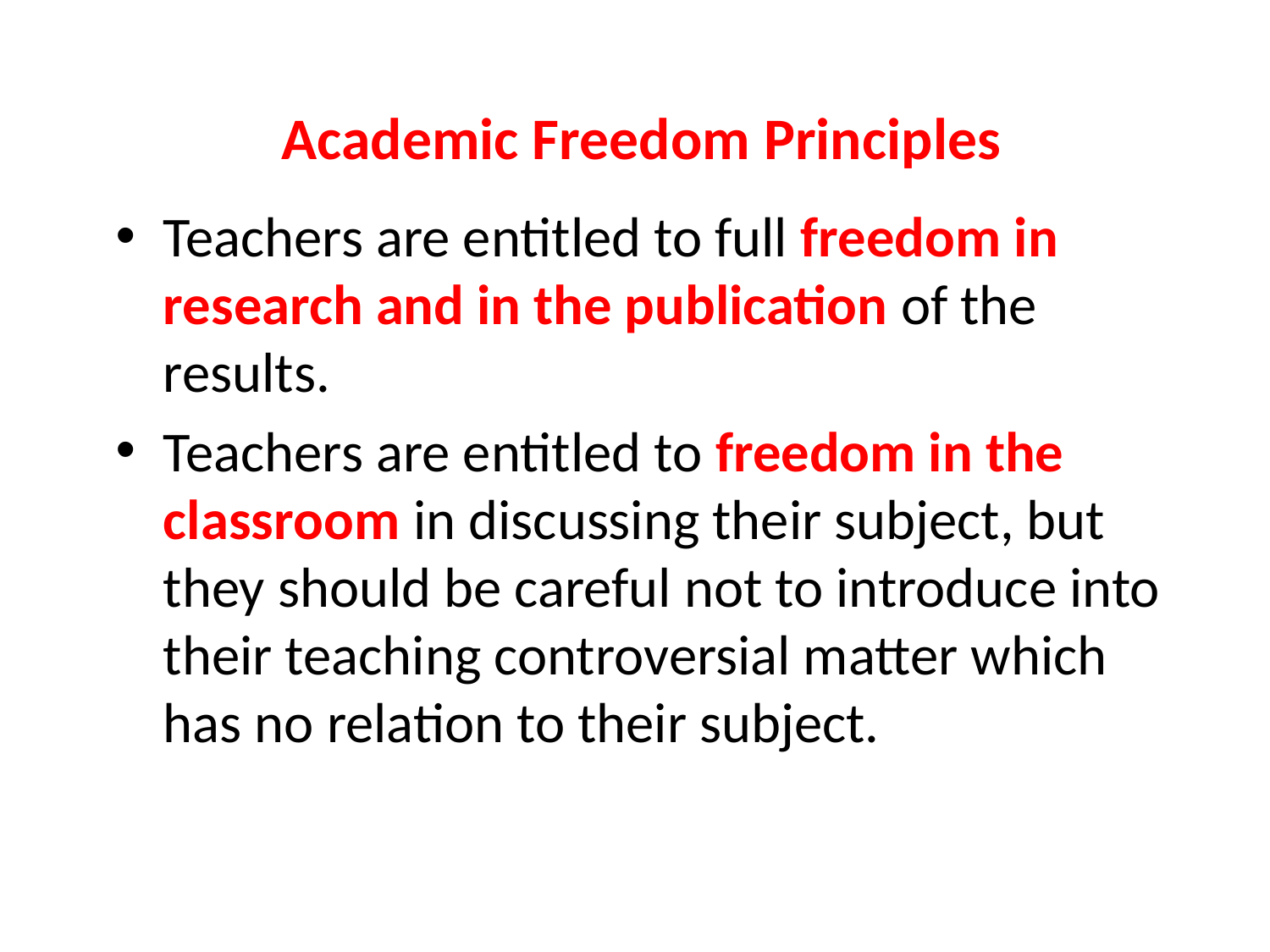

# Academic Freedom Principles
Teachers are entitled to full freedom in research and in the publication of the results.
Teachers are entitled to freedom in the classroom in discussing their subject, but they should be careful not to introduce into their teaching controversial matter which has no relation to their subject.